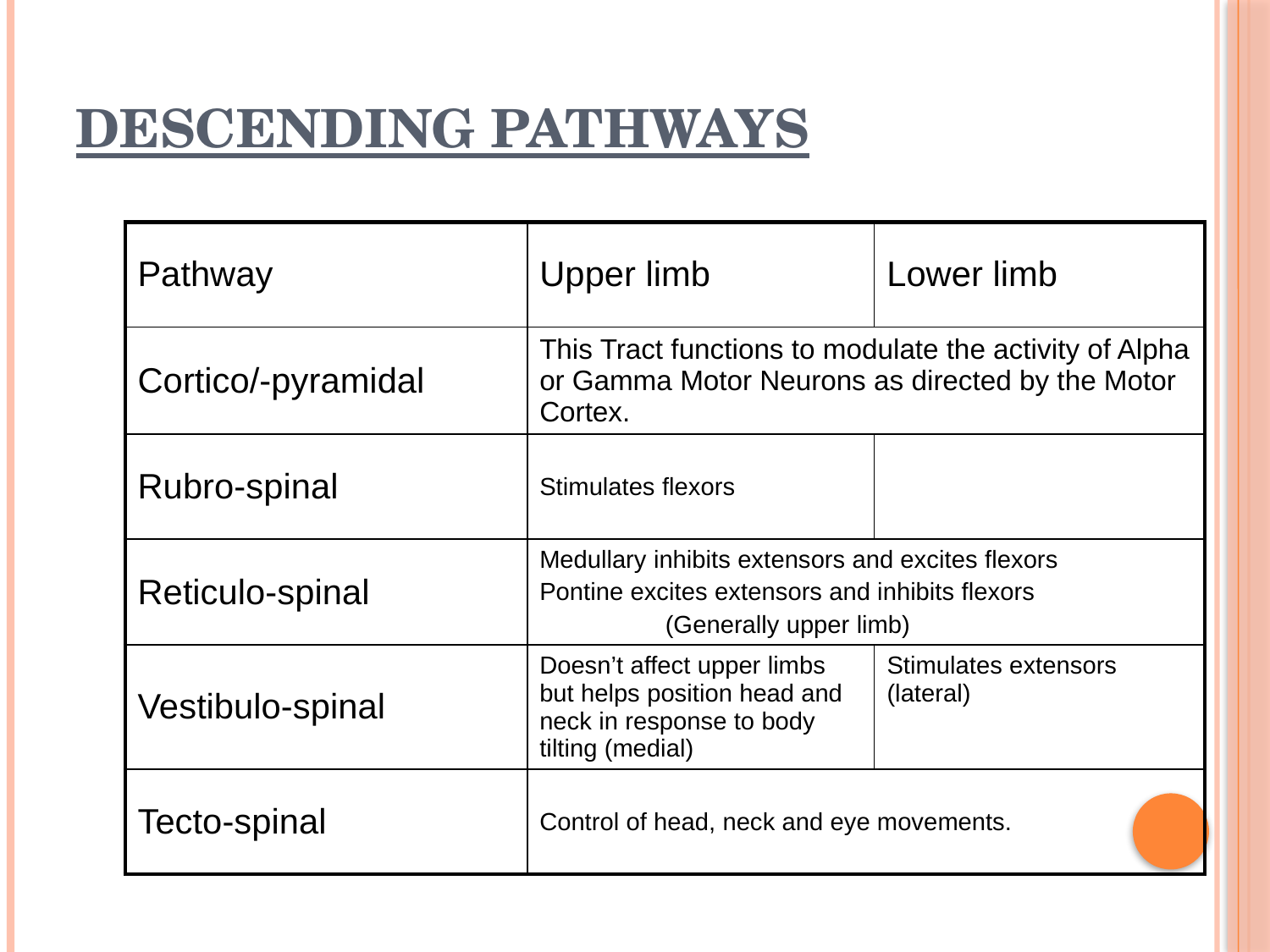

# Descending Pathways
| Pathway | Upper limb | Lower limb |
| --- | --- | --- |
| Cortico/-pyramidal | This Tract functions to modulate the activity of Alpha or Gamma Motor Neurons as directed by the Motor Cortex. |  |
| Rubro-spinal | Stimulates flexors |  |
| Reticulo-spinal | Medullary inhibits extensors and excites flexors Pontine excites extensors and inhibits flexors (Generally upper limb) |  |
| Vestibulo-spinal | Doesn’t affect upper limbs but helps position head and neck in response to body tilting (medial) | Stimulates extensors (lateral) |
| Tecto-spinal | Control of head, neck and eye movements. |  |